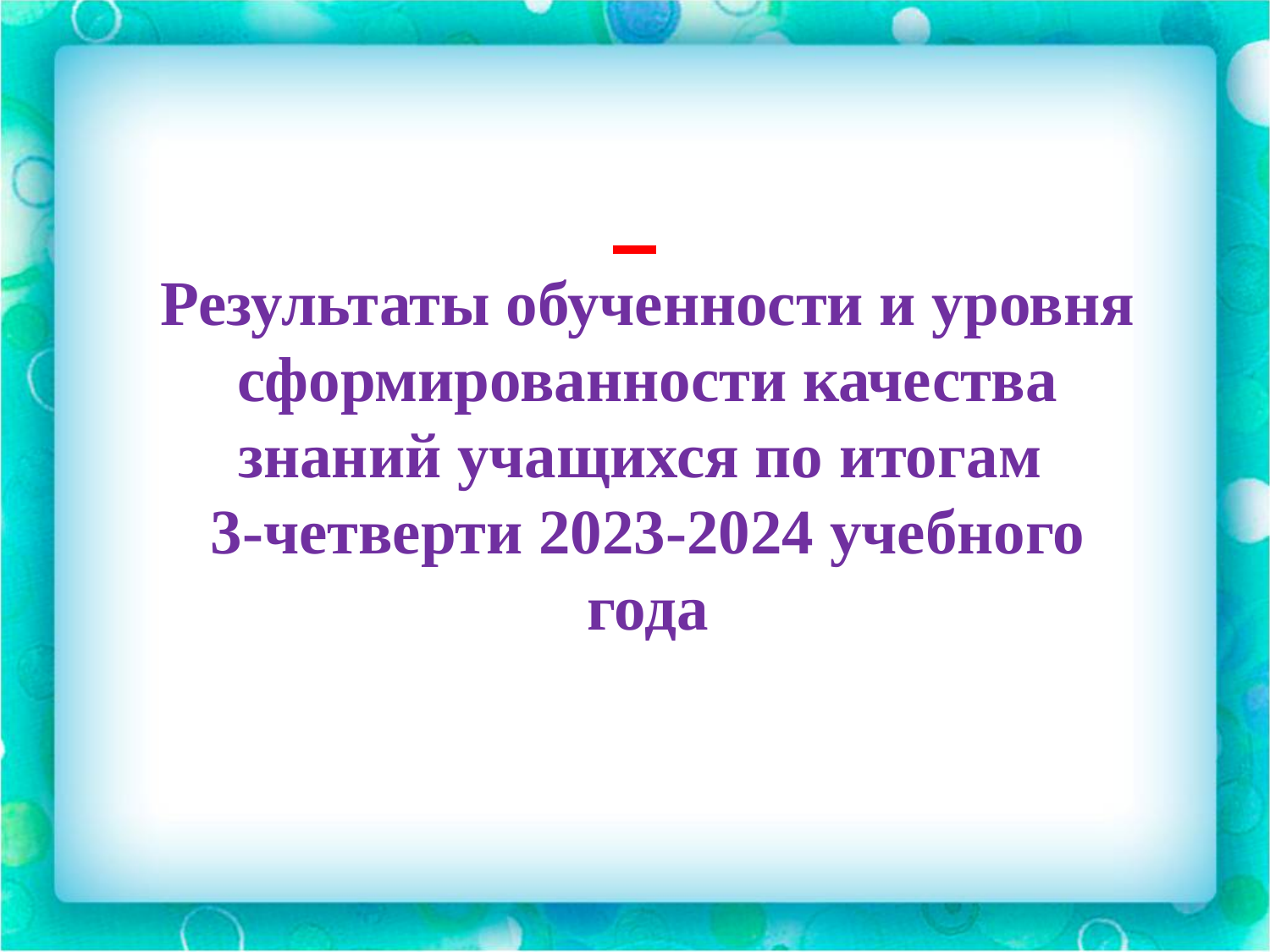

Результаты обученности и уровня сформированности качества знаний учащихся по итогам
3-четверти 2023-2024 учебного года